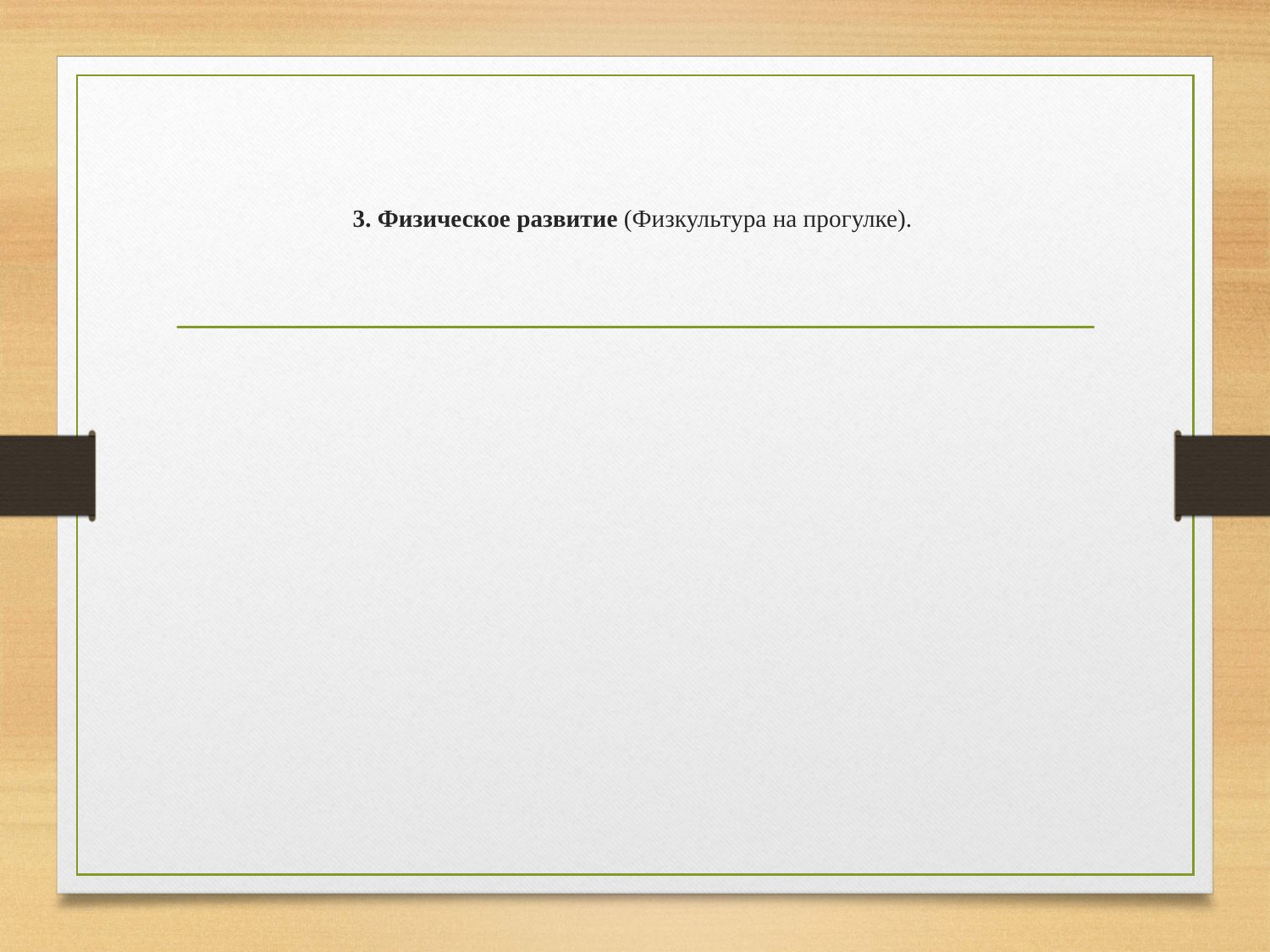

# 3. Физическое развитие (Физкультура на прогулке).